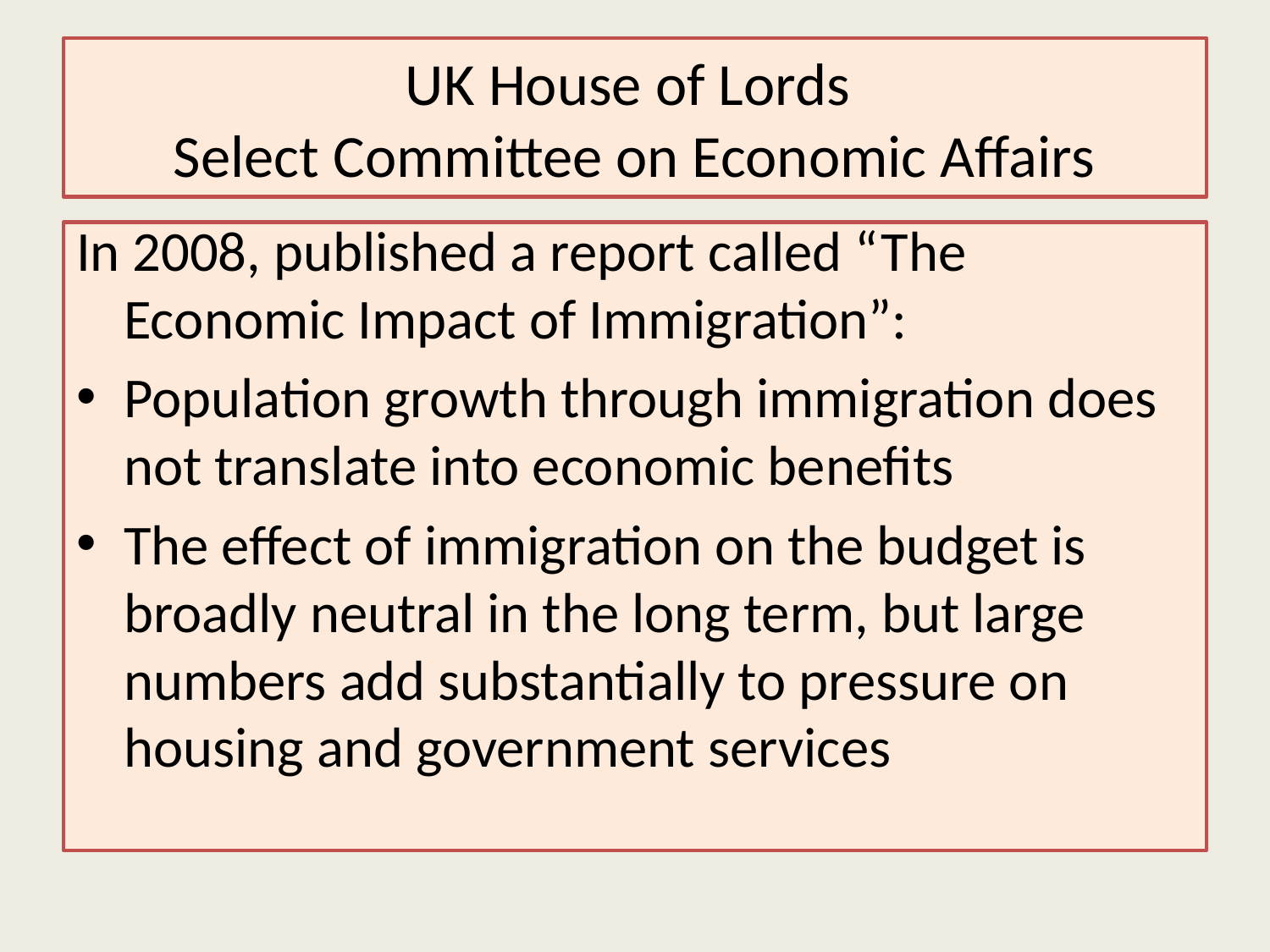

# UK House of Lords Select Committee on Economic Affairs
In 2008, published a report called “The Economic Impact of Immigration”:
Population growth through immigration does not translate into economic benefits
The effect of immigration on the budget is broadly neutral in the long term, but large numbers add substantially to pressure on housing and government services